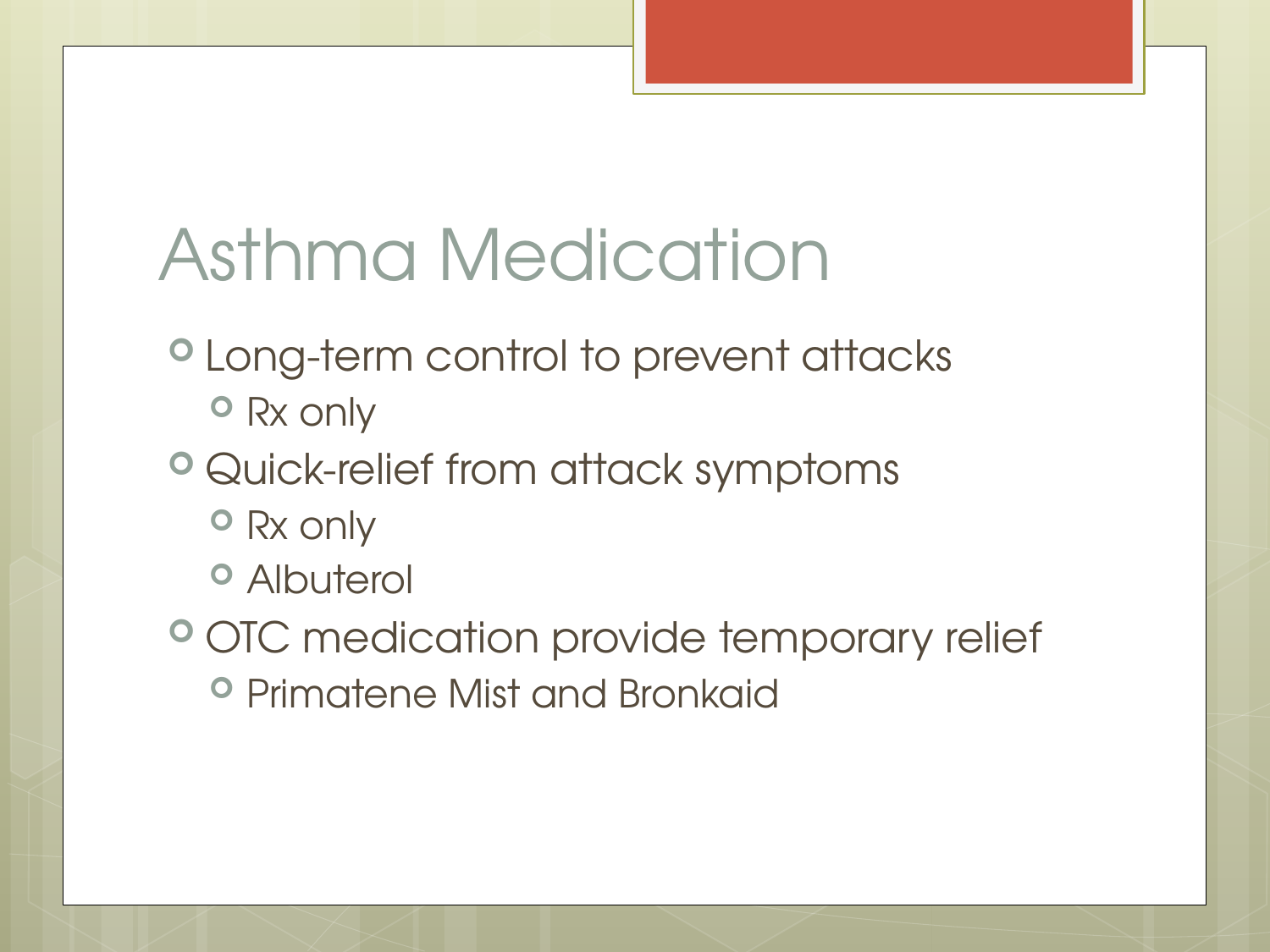

# Asthma Medication
Long-term control to prevent attacks
Rx only
Quick-relief from attack symptoms
Rx only
Albuterol
OTC medication provide temporary relief
Primatene Mist and Bronkaid